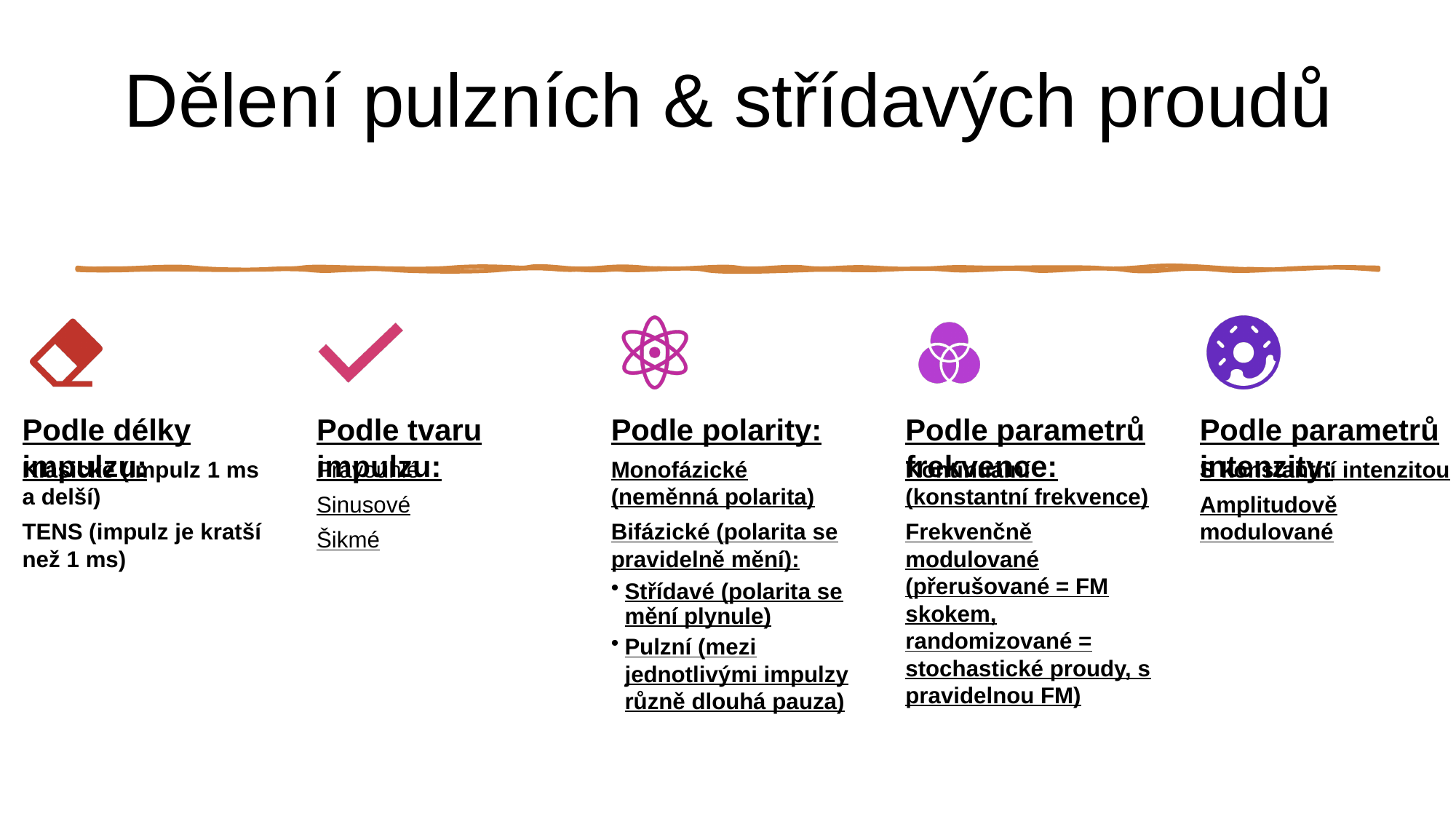

# Dělení pulzních & střídavých proudů
Podle délky impulzu:
Klasické (impulz 1 ms a delší)
TENS (impulz je kratší než 1 ms)
Podle tvaru impulzu:
Pravoúhlé
Sinusové
Šikmé
Podle polarity:
Monofázické (neměnná polarita)
Bifázické (polarita se pravidelně mění):
Střídavé (polarita se mění plynule)
Pulzní (mezi jednotlivými impulzy různě dlouhá pauza)
Podle parametrů frekvence:
Kontinuální (konstantní frekvence)
Frekvenčně modulované (přerušované = FM skokem, randomizované = stochastické proudy, s pravidelnou FM)
Podle parametrů intenzity:
S konstantní intenzitou
Amplitudově modulované